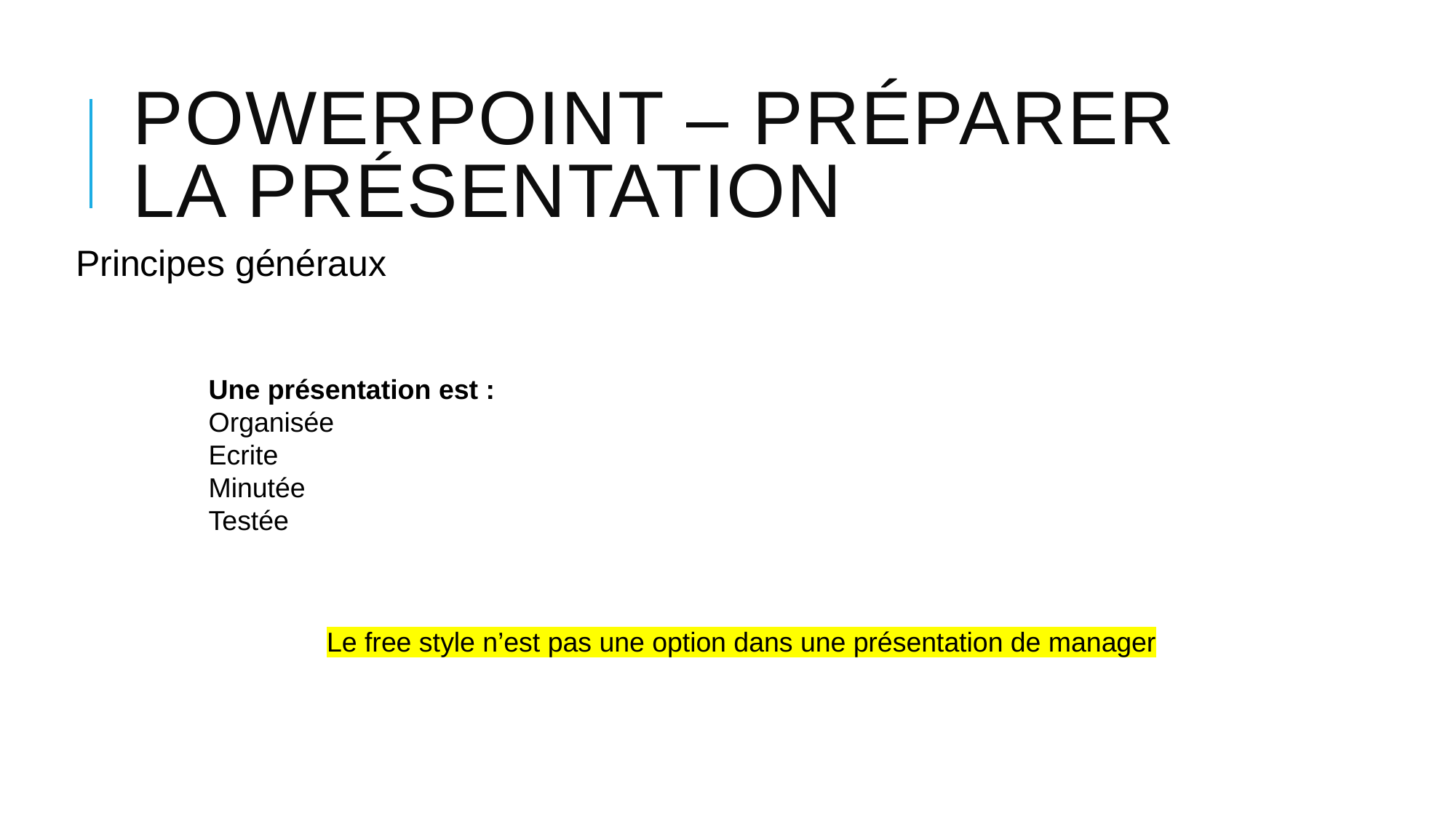

# POWERPOINT – préparer la présentation
Principes généraux
Une présentation est :
Organisée
Ecrite
Minutée
Testée
Le free style n’est pas une option dans une présentation de manager